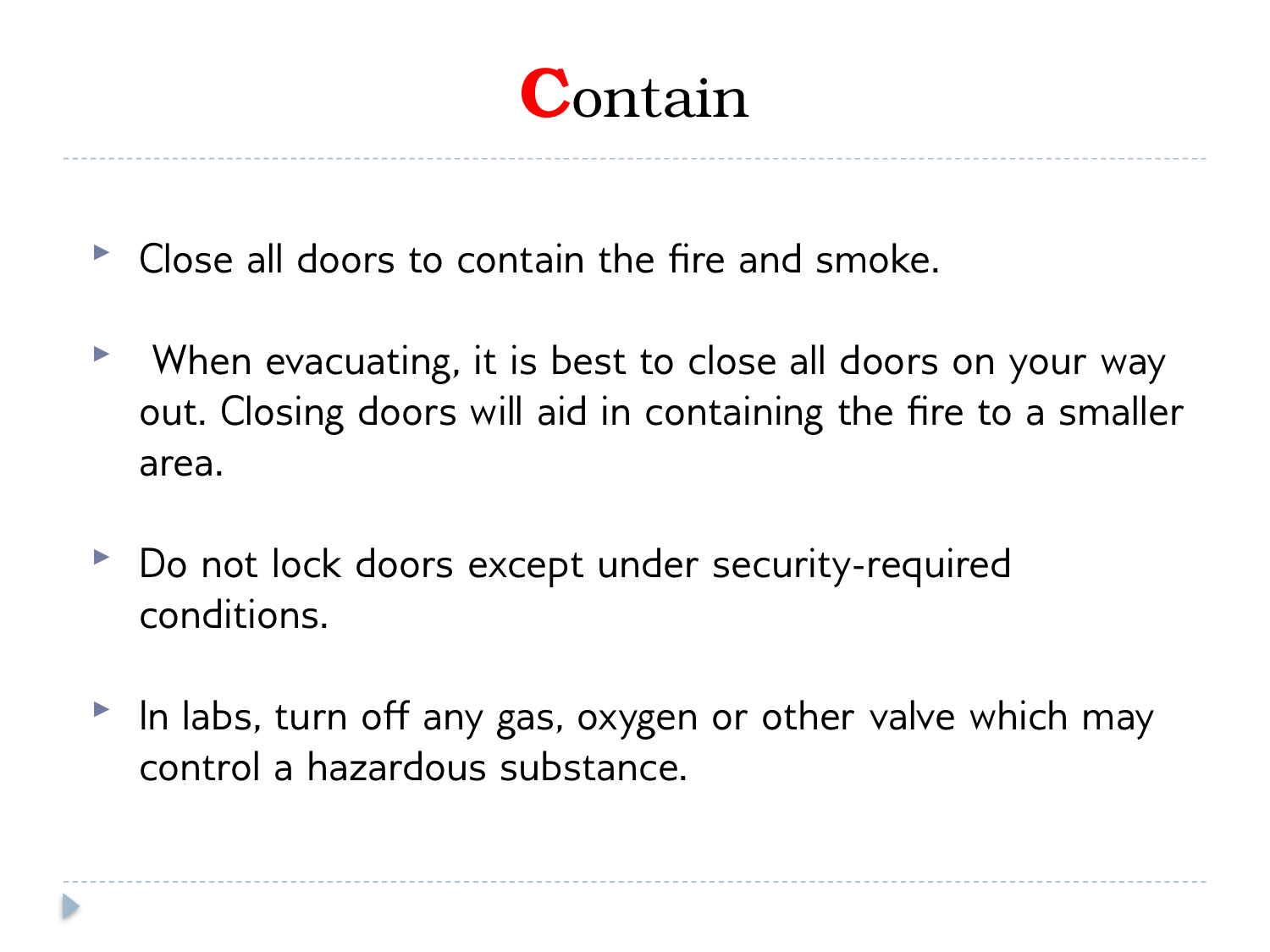

# Contain

Close all doors to contain the fire and smoke.
 When evacuating, it is best to close all doors on your way out. Closing doors will aid in containing the fire to a smaller area.
Do not lock doors except under security-required conditions.
In labs, turn off any gas, oxygen or other valve which may control a hazardous substance.